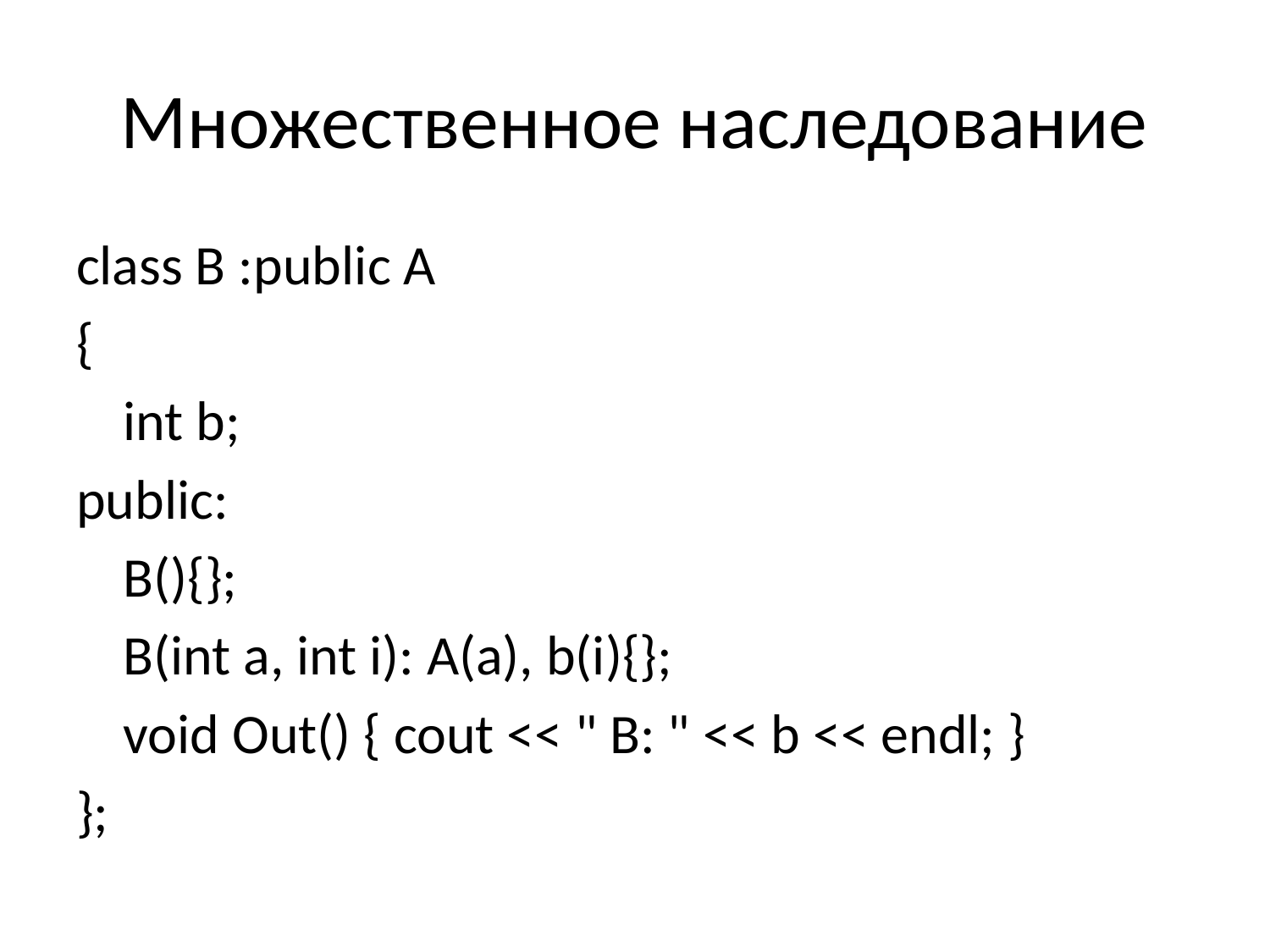

# Множественное наследование
class B :public A
{
	int b;
public:
	B(){};
	B(int a, int i): A(a), b(i){};
	void Out() { cout << " B: " << b << endl; }
};